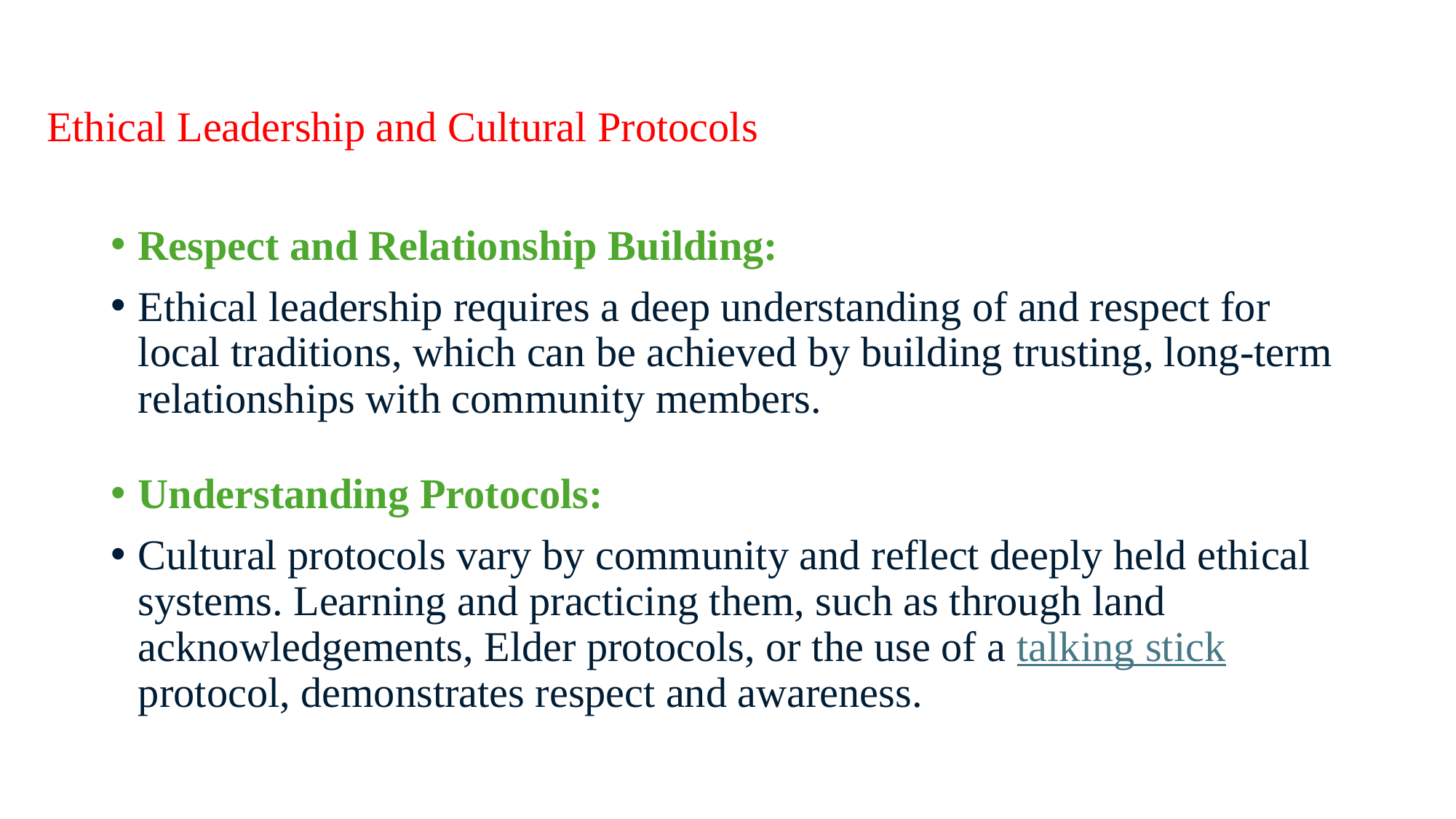

# Ethical Leadership and Cultural Protocols
Respect and Relationship Building:
Ethical leadership requires a deep understanding of and respect for local traditions, which can be achieved by building trusting, long-term relationships with community members.

Understanding Protocols:
Cultural protocols vary by community and reflect deeply held ethical systems. Learning and practicing them, such as through land acknowledgements, Elder protocols, or the use of a talking stick protocol, demonstrates respect and awareness.